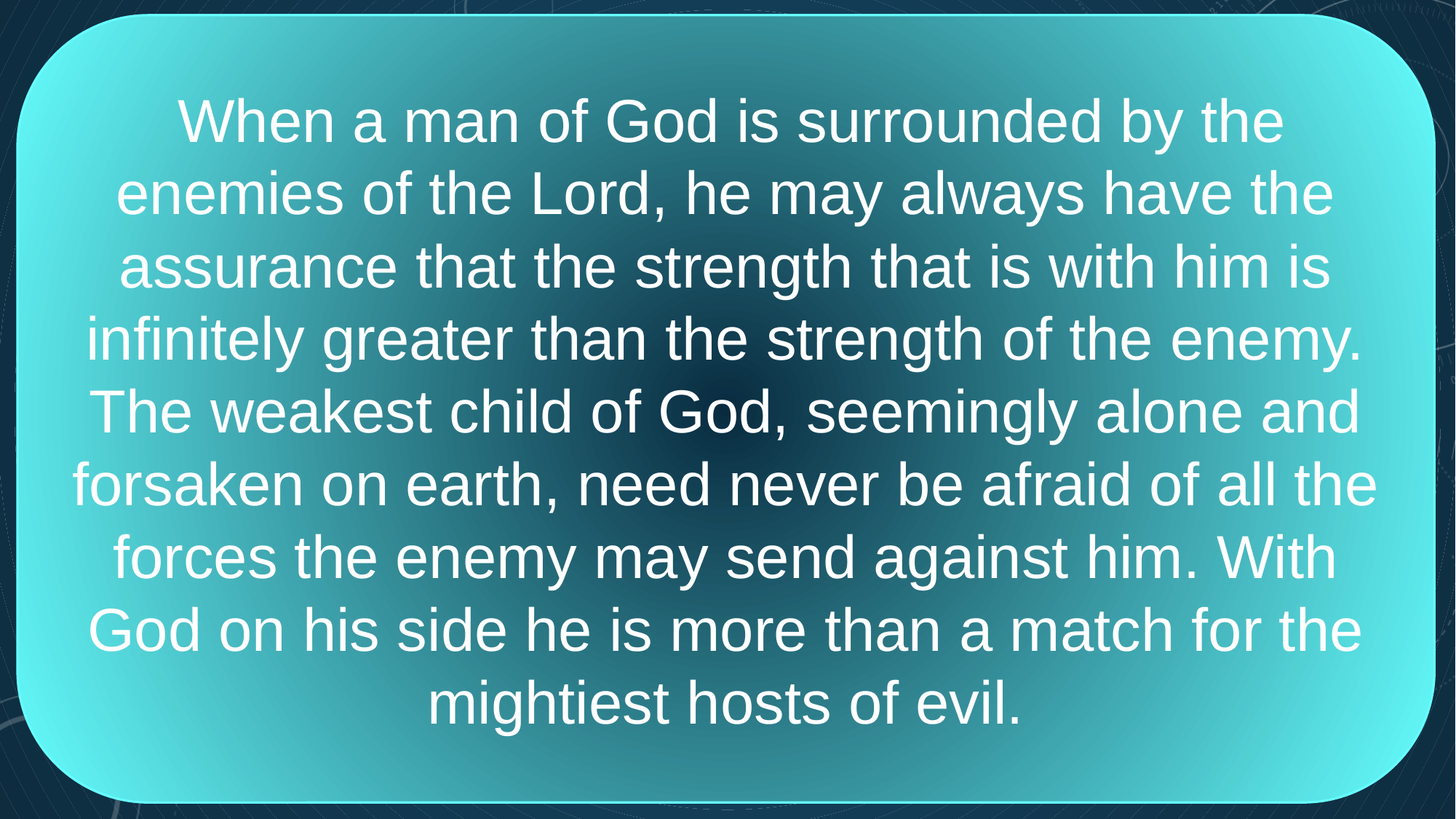

When a man of God is surrounded by the enemies of the Lord, he may always have the assurance that the strength that is with him is infinitely greater than the strength of the enemy. The weakest child of God, seemingly alone and forsaken on earth, need never be afraid of all the forces the enemy may send against him. With God on his side he is more than a match for the mightiest hosts of evil.